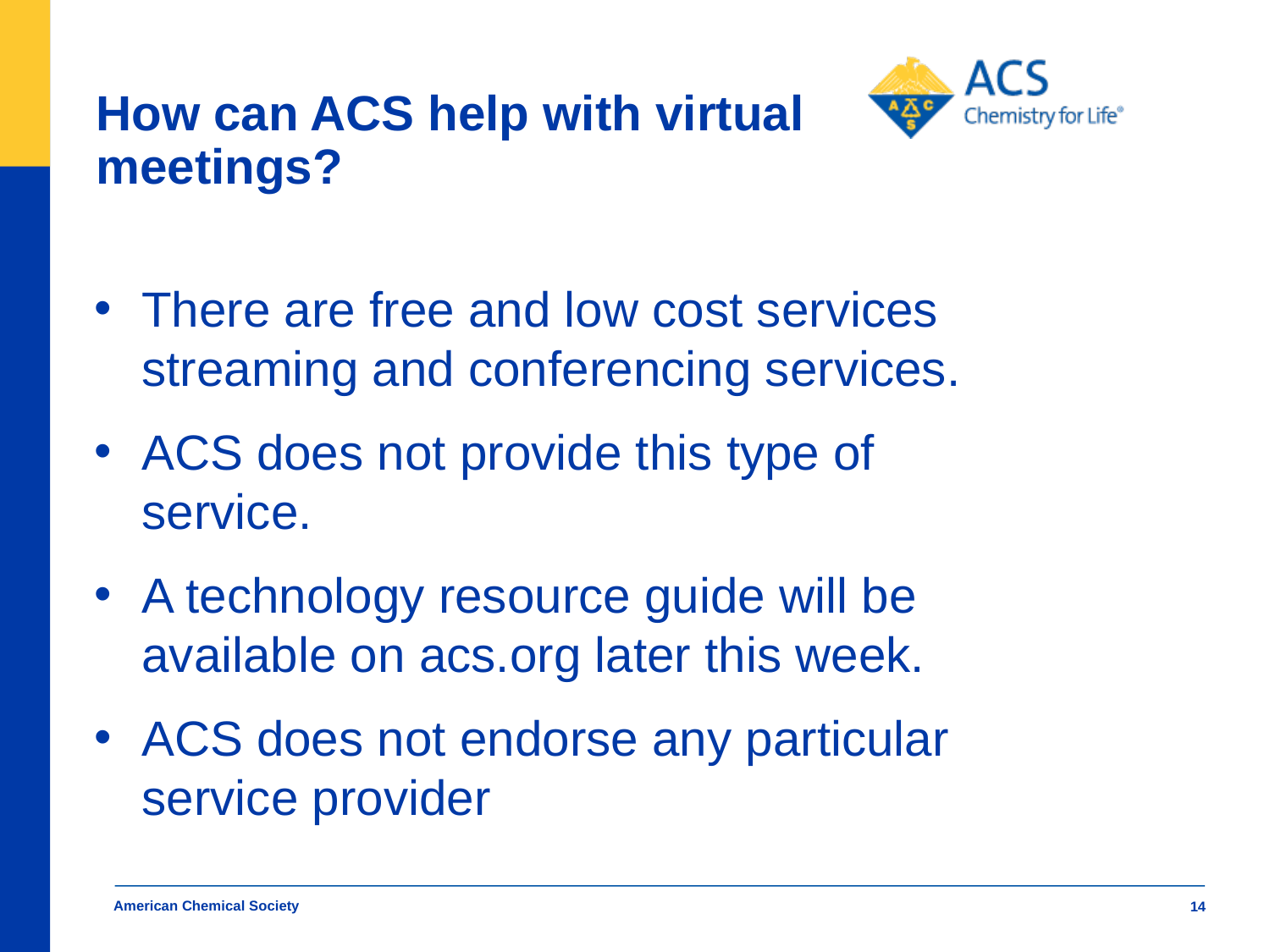

# How can ACS help with virtual meetings?

There are free and low cost services streaming and conferencing services.
ACS does not provide this type of service.
A technology resource guide will be available on acs.org later this week.
ACS does not endorse any particular service provider

American Chemical Society
14